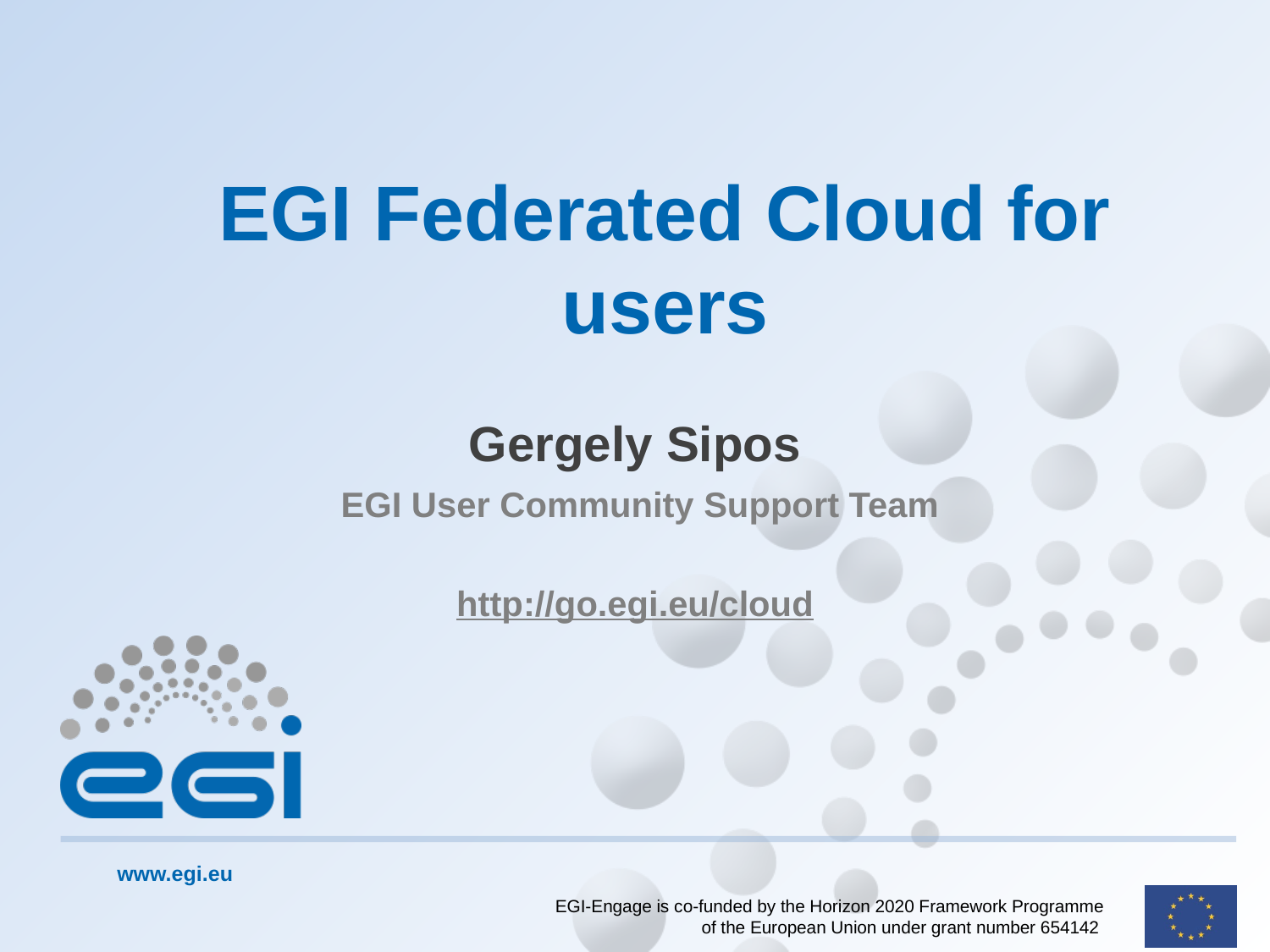

# EGI Federated Cloud for users
Gergely Sipos
EGI User Community Support Team

http://go.egi.eu/cloud